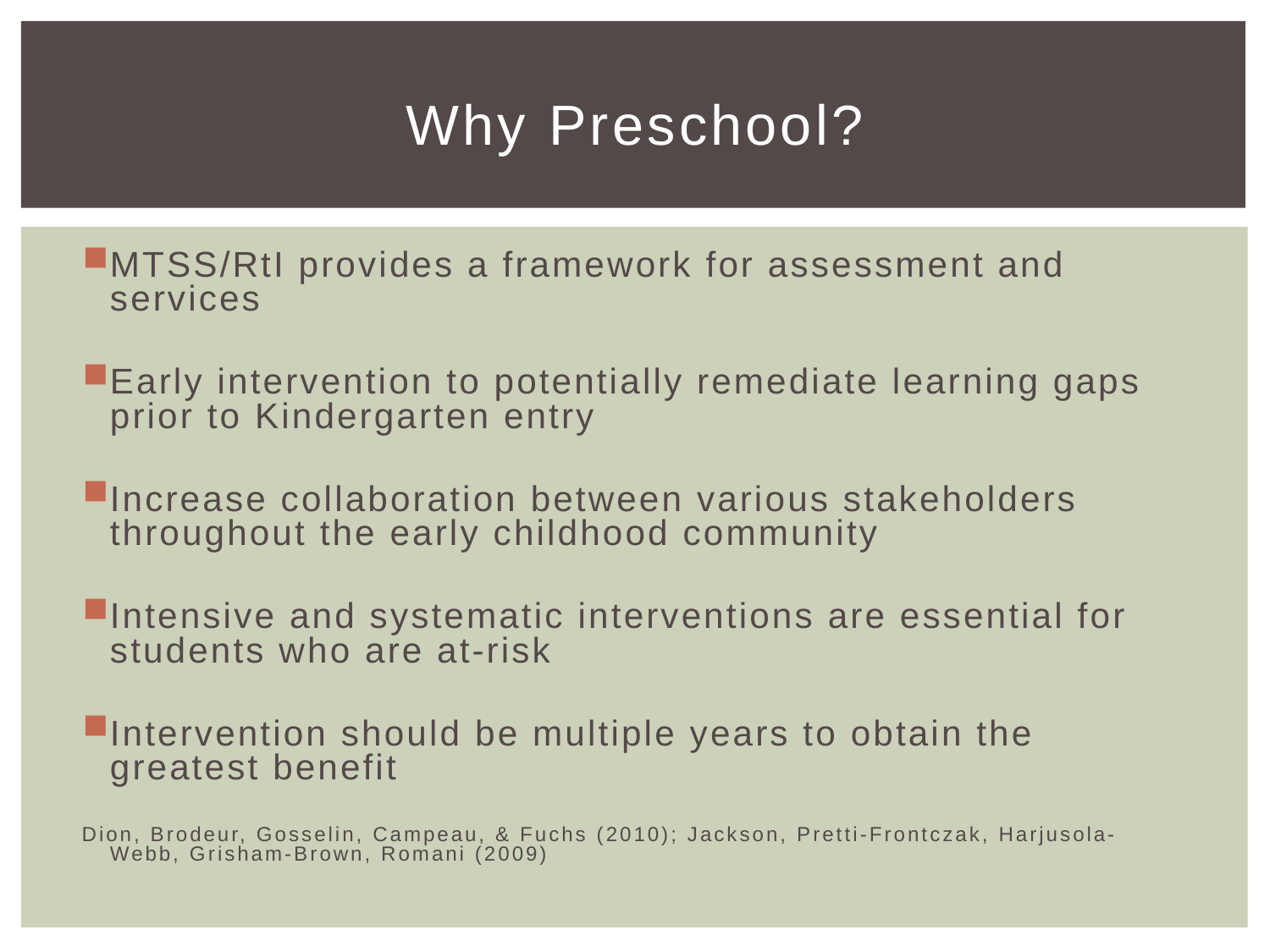

# Why Preschool?
MTSS/RtI provides a framework for assessment and services

Early intervention to potentially remediate learning gaps prior to Kindergarten entry

Increase collaboration between various stakeholders throughout the early childhood community

Intensive and systematic interventions are essential for students who are at-risk

Intervention should be multiple years to obtain the greatest benefit

Dion, Brodeur, Gosselin, Campeau, & Fuchs (2010); Jackson, Pretti-Frontczak, Harjusola-Webb, Grisham-Brown, Romani (2009)